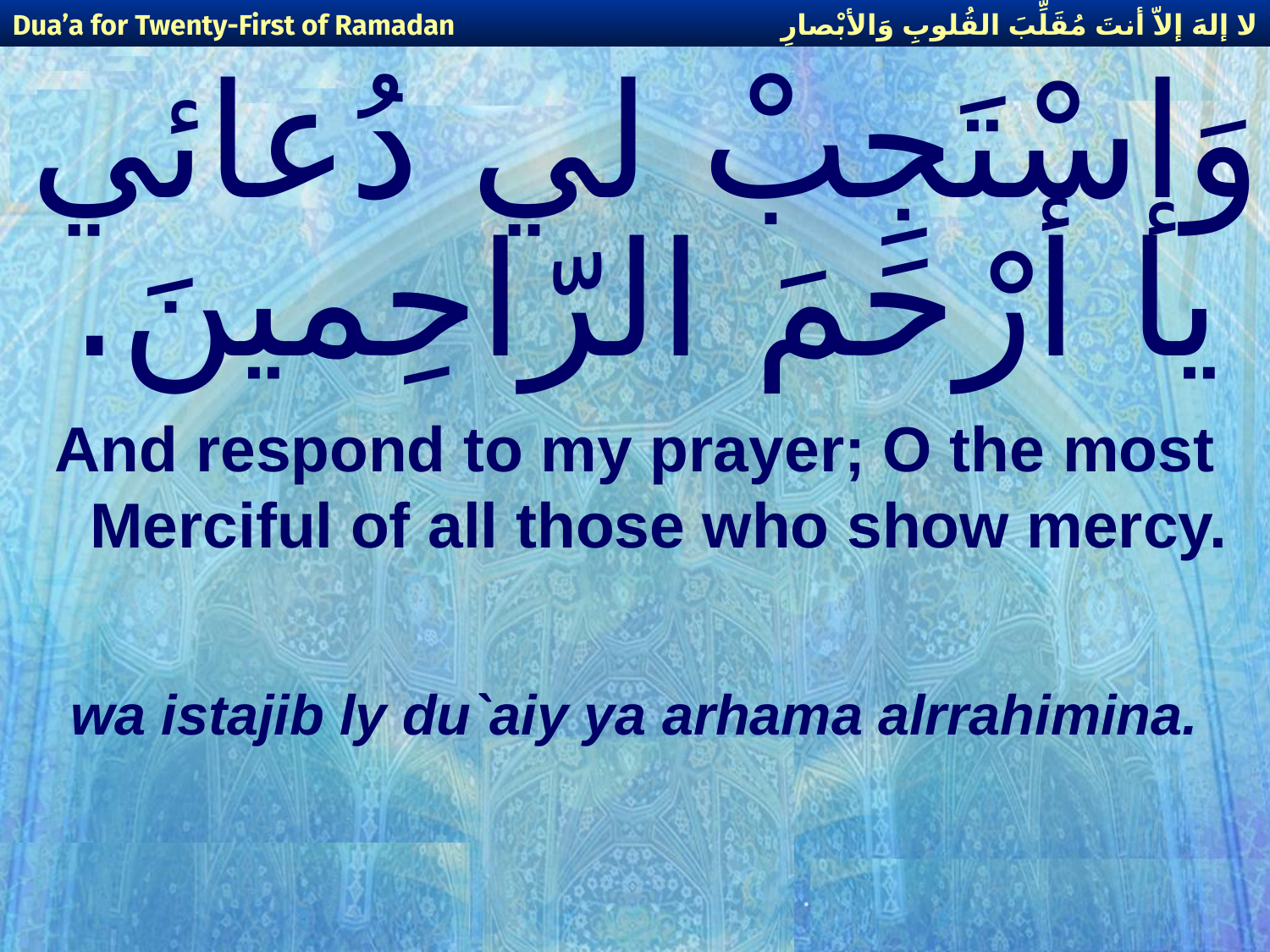

لا إلهَ إلاّ أنتَ مُقَلِّبَ القُلوبِ وَالأبْصارِ
Dua’a for Twenty-First of Ramadan
# وَإسْتَجِبْ لي دُعائي يا أرْحَمَ الرّاحِمينَ.
And respond to my prayer; O the most Merciful of all those who show mercy.
wa istajib ly du`aiy ya arhama alrrahimina.